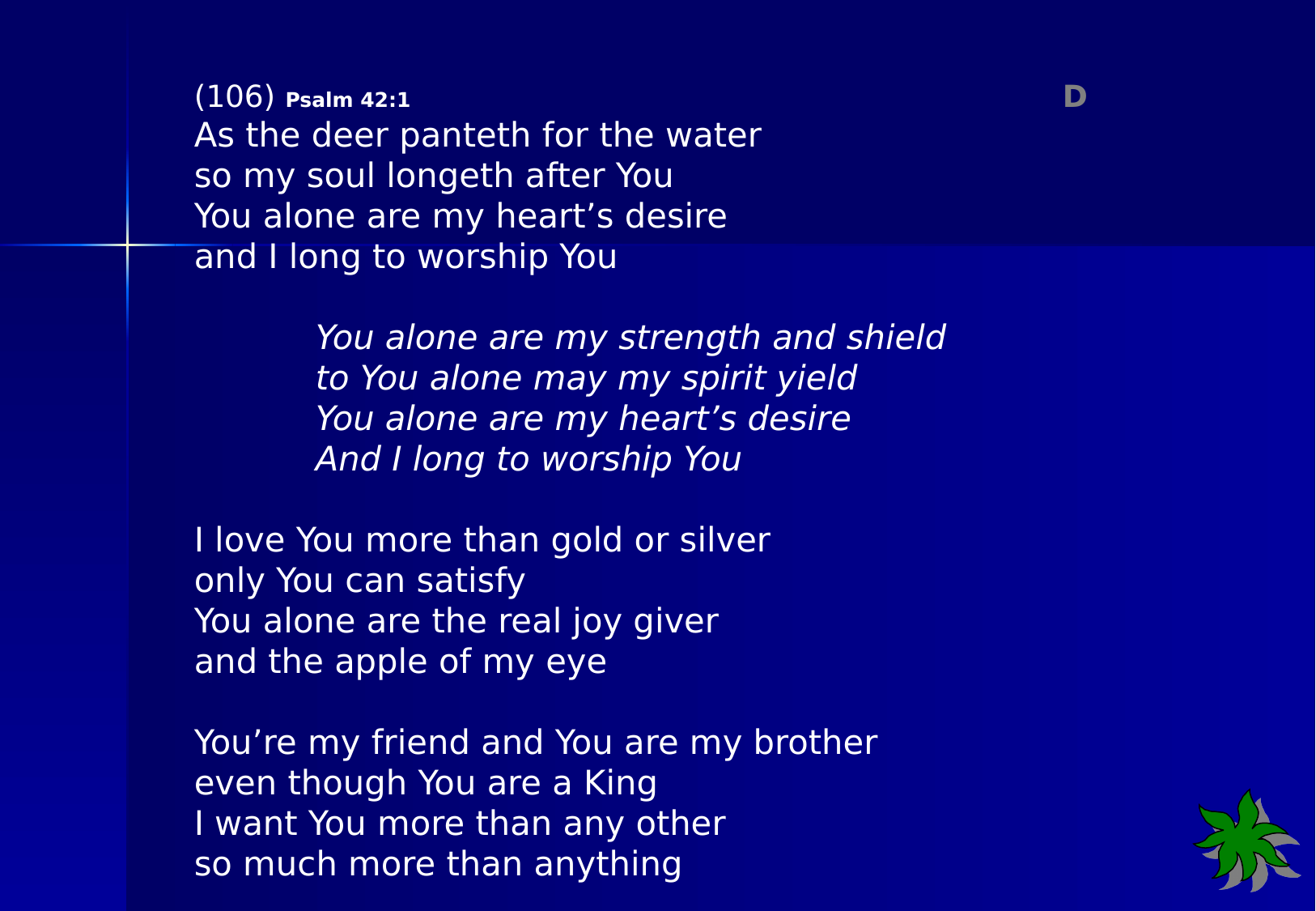

(106) Psalm 42:1                                                                                            D
As the deer panteth for the water
so my soul longeth after You
You alone are my heart’s desire
and I long to worship You

	You alone are my strength and shield
	to You alone may my spirit yield
	You alone are my heart’s desire
	And I long to worship You

I love You more than gold or silver
only You can satisfy
You alone are the real joy giver
and the apple of my eye

You’re my friend and You are my brother
even though You are a King
I want You more than any other
so much more than anything